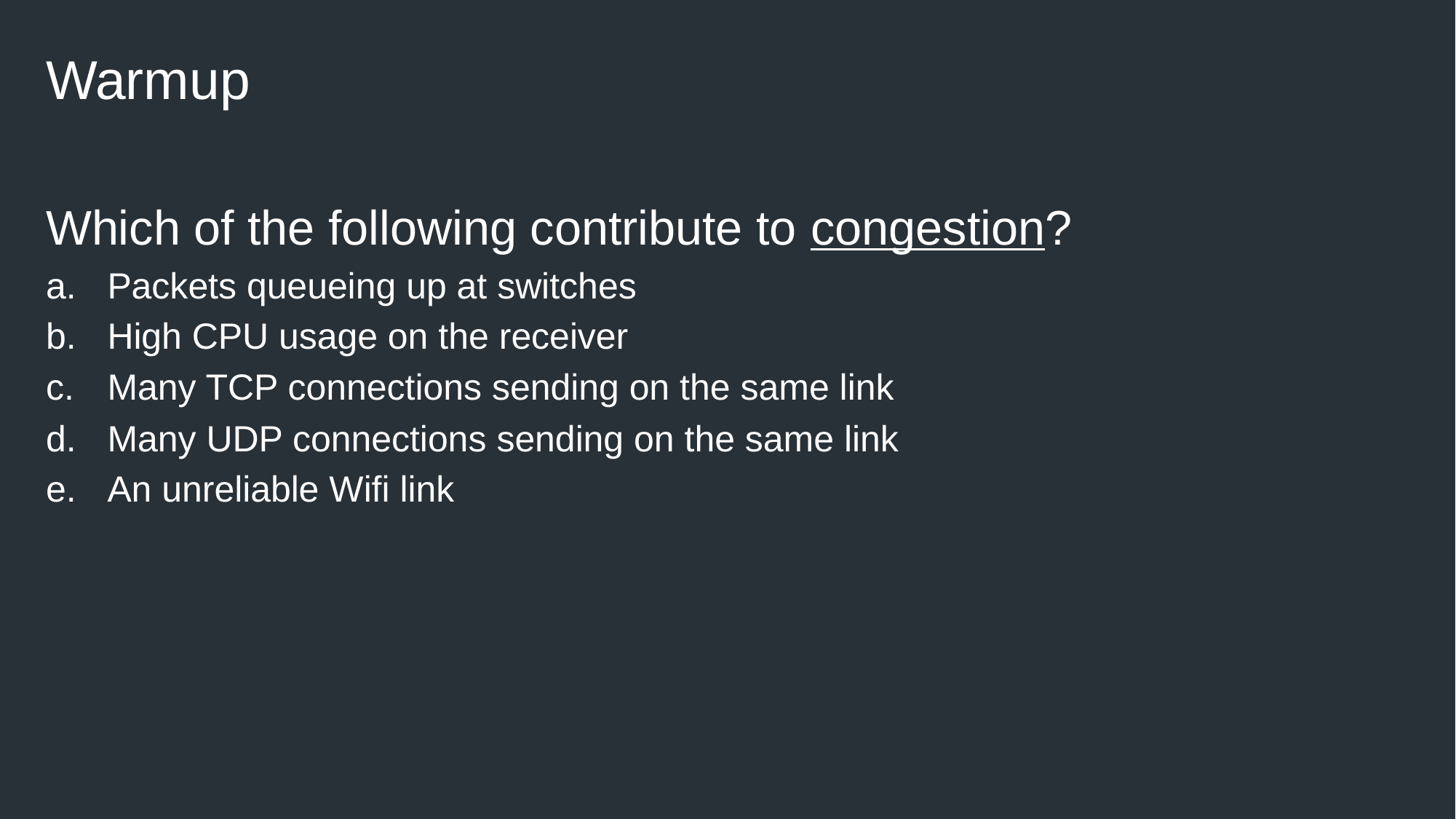

# Warmup
Which of the following contribute to congestion?
Packets queueing up at switches
High CPU usage on the receiver
Many TCP connections sending on the same link
Many UDP connections sending on the same link
An unreliable Wifi link